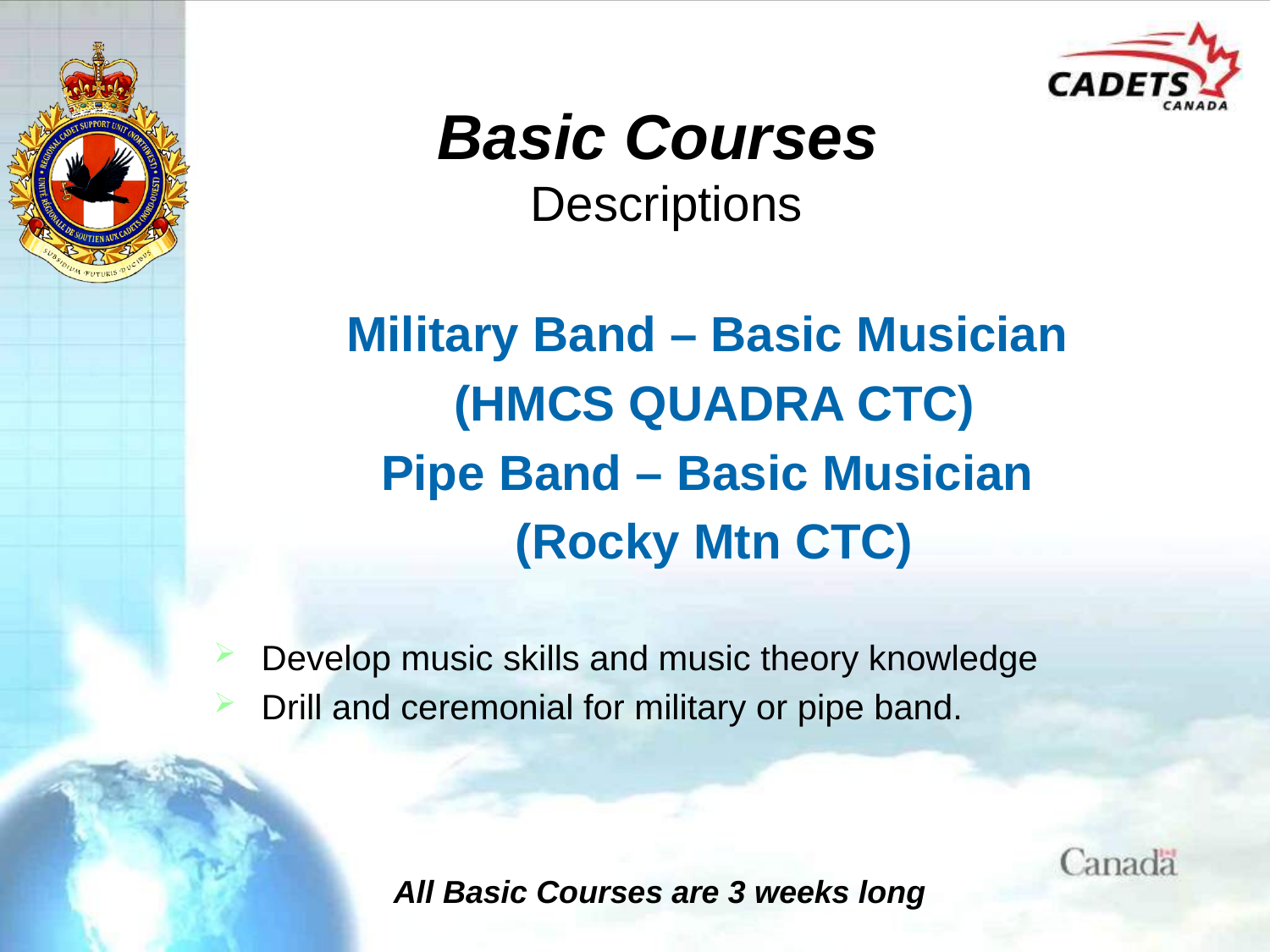

# Basic Courses Descriptions
Military Band – Basic Musician
(HMCS QUADRA CTC)
Pipe Band – Basic Musician
(Rocky Mtn CTC)

Develop music skills and music theory knowledge
Drill and ceremonial for military or pipe band.
All Basic Courses are 3 weeks long